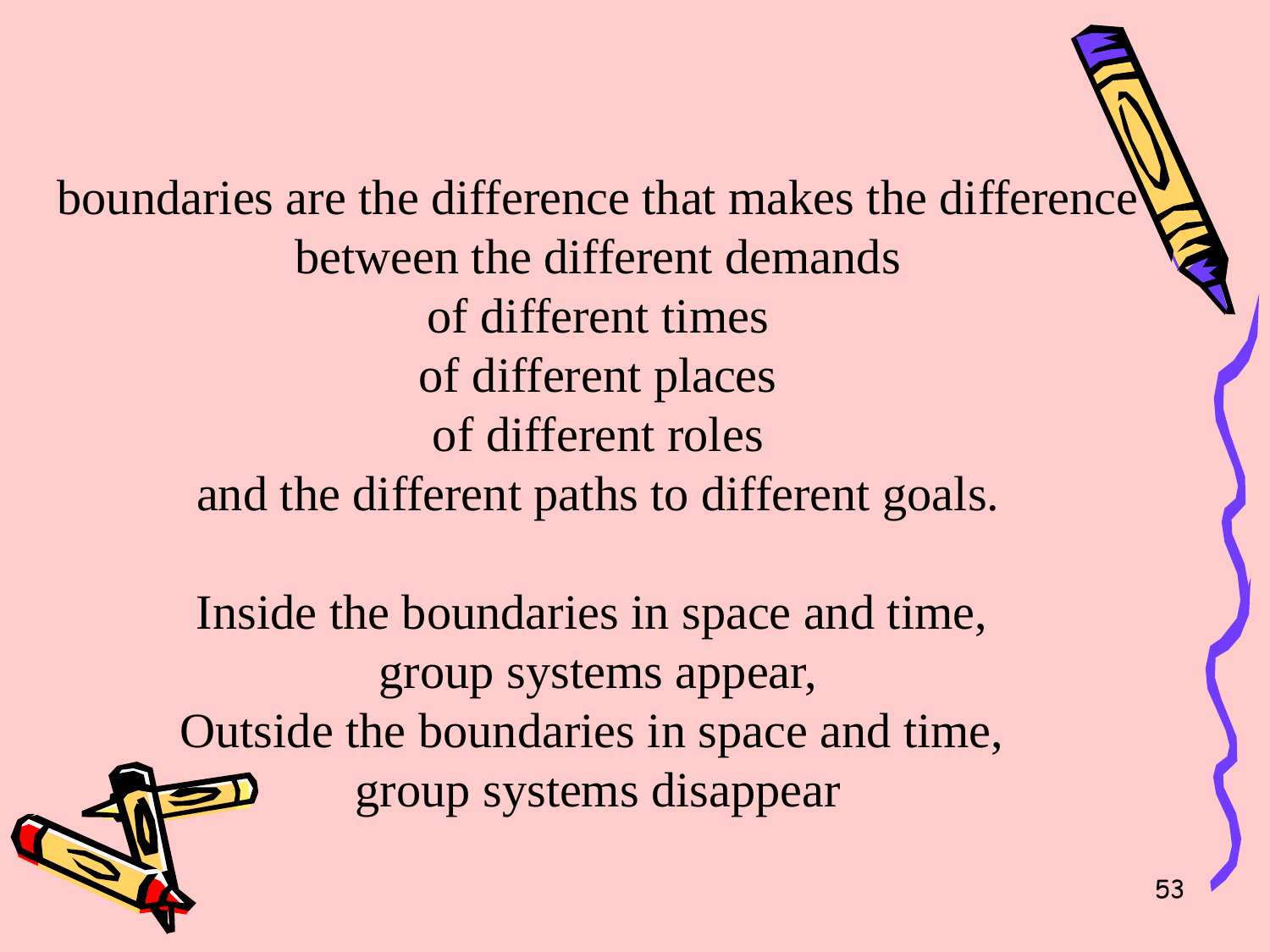

boundaries are the difference that makes the difference
between the different demands
of different times
of different places
of different roles
and the different paths to different goals.

Inside the boundaries in space and time,
group systems appear,
Outside the boundaries in space and time,
group systems disappear
53